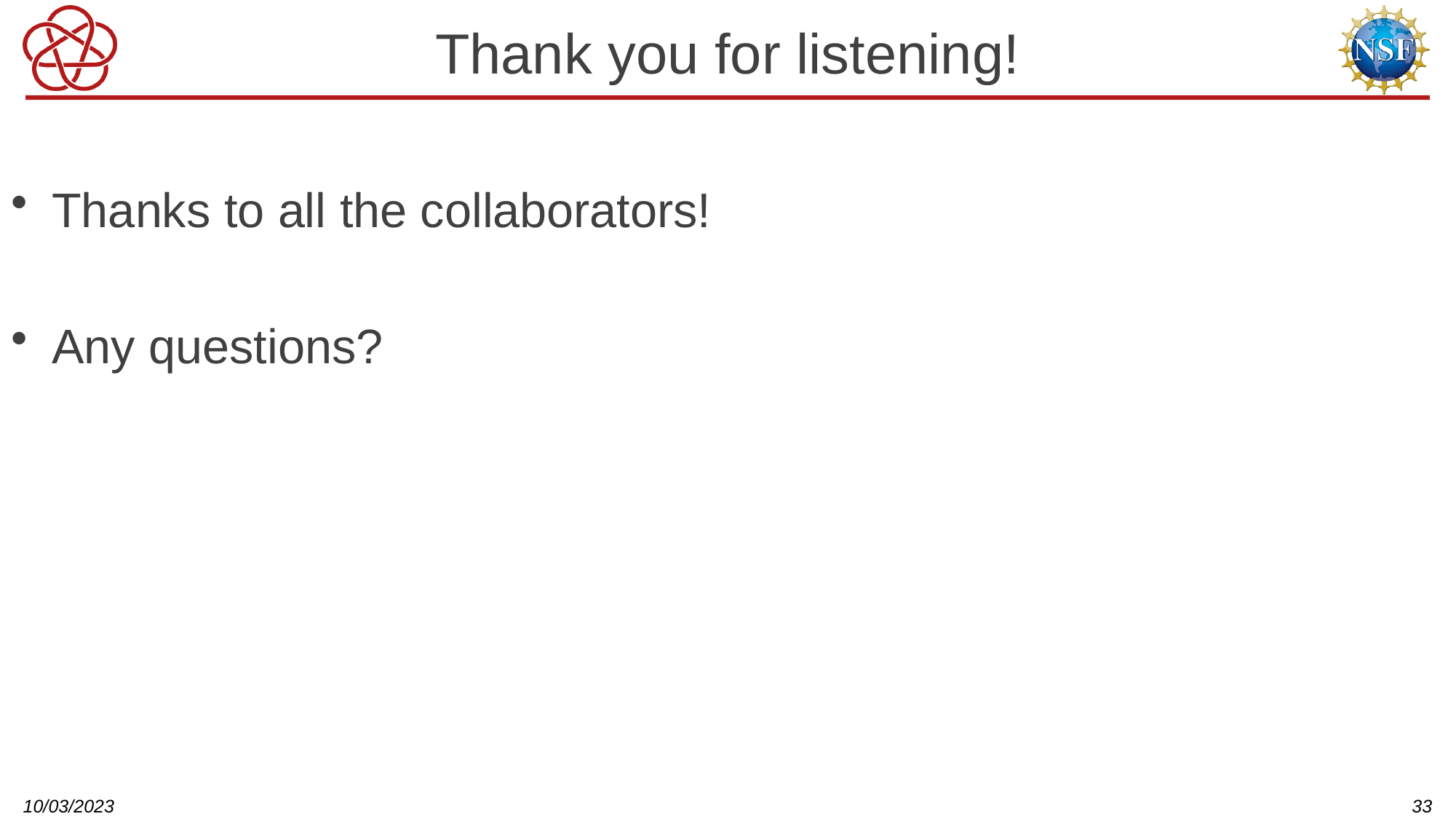

# Thank you for listening!

Thanks to all the collaborators!

Any questions?
10/03/2023
33